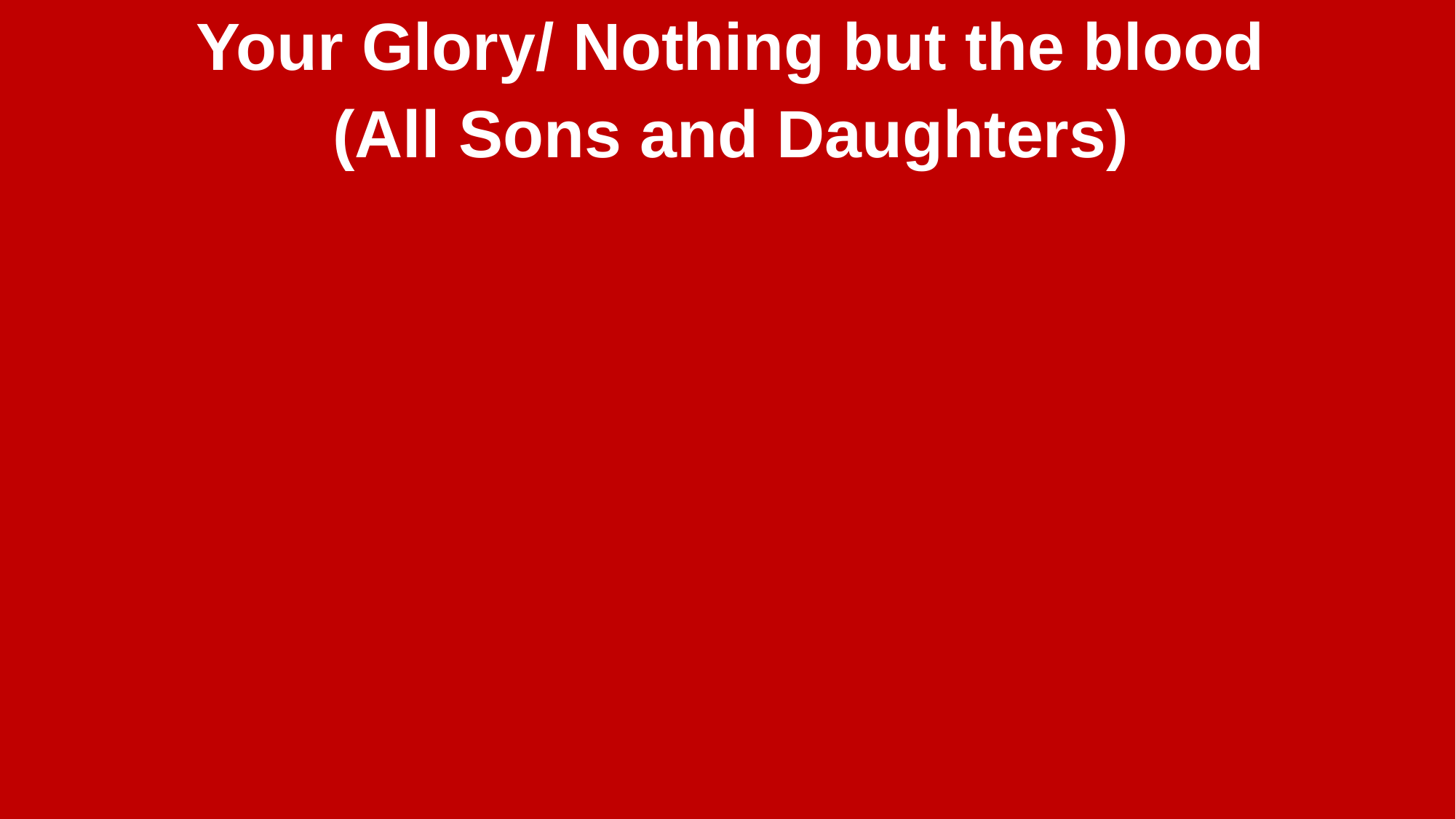

Your Glory/ Nothing but the blood
(All Sons and Daughters)